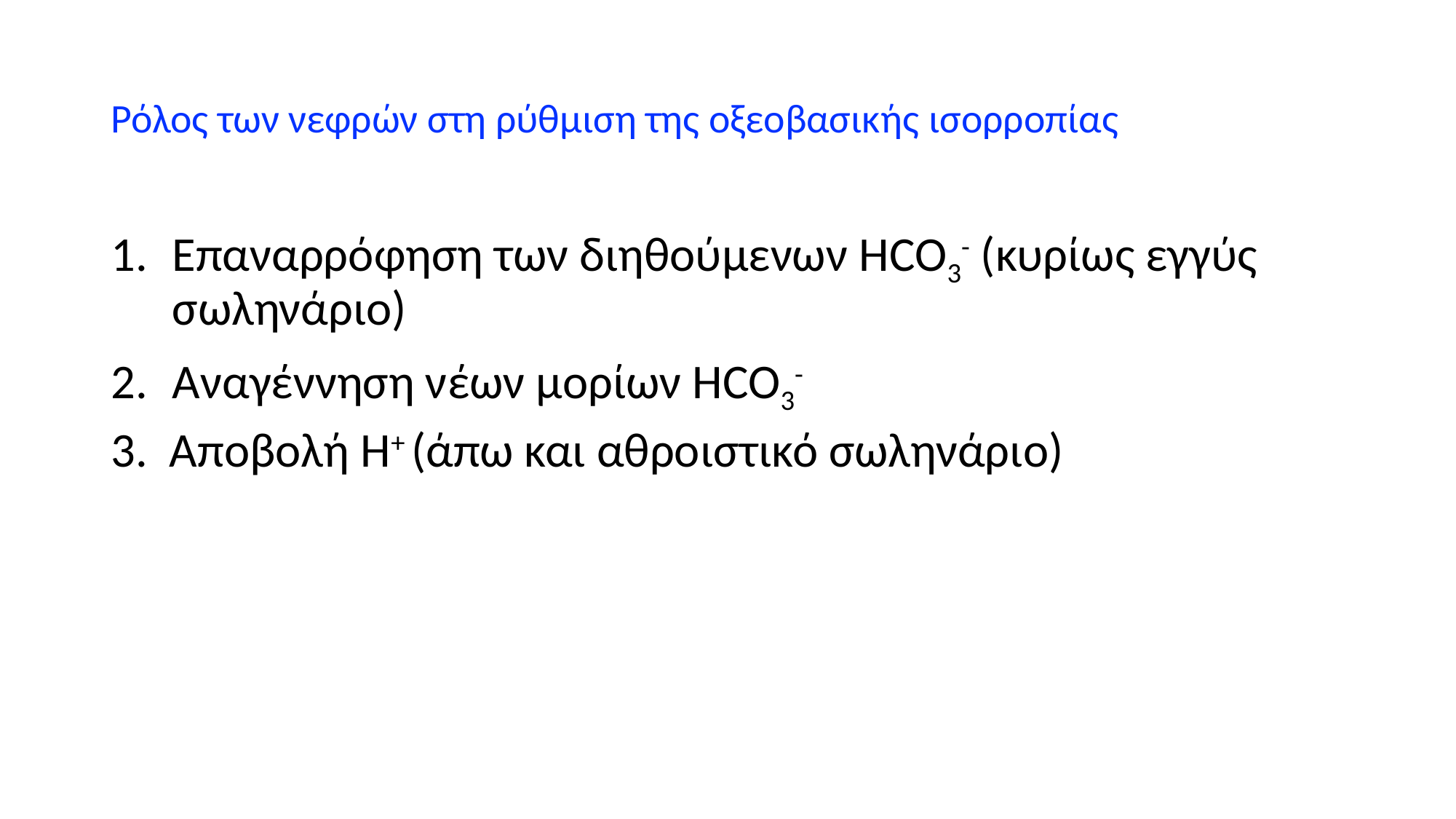

# Ρόλος των νεφρών στη ρύθμιση της οξεοβασικής ισορροπίας
Επαναρρόφηση των διηθούμενων HCO3- (κυρίως εγγύς σωληνάριο)
Αναγέννηση νέων μορίων HCO3-
3.  Αποβολή Η+ (άπω και αθροιστικό σωληνάριο)